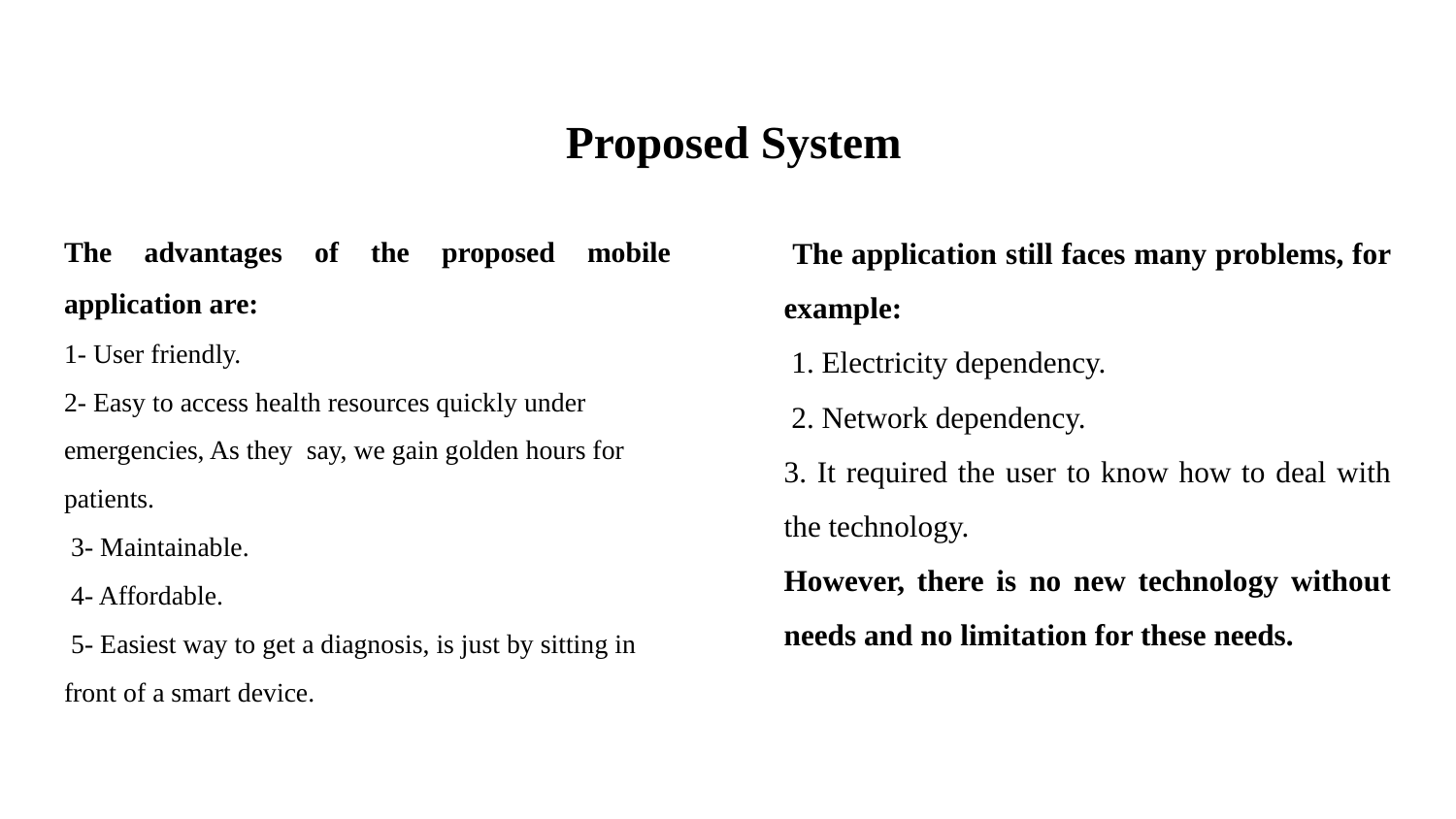

# Proposed System

The advantages of the proposed mobile application are:
1- User friendly.
2- Easy to access health resources quickly under emergencies, As they  say, we gain golden hours for patients.
 3- Maintainable.
 4- Affordable.
 5- Easiest way to get a diagnosis, is just by sitting in front of a smart device.

 The application still faces many problems, for example:
 1. Electricity dependency.
 2. Network dependency.
3. It required the user to know how to deal with the technology.
However, there is no new technology without needs and no limitation for these needs.